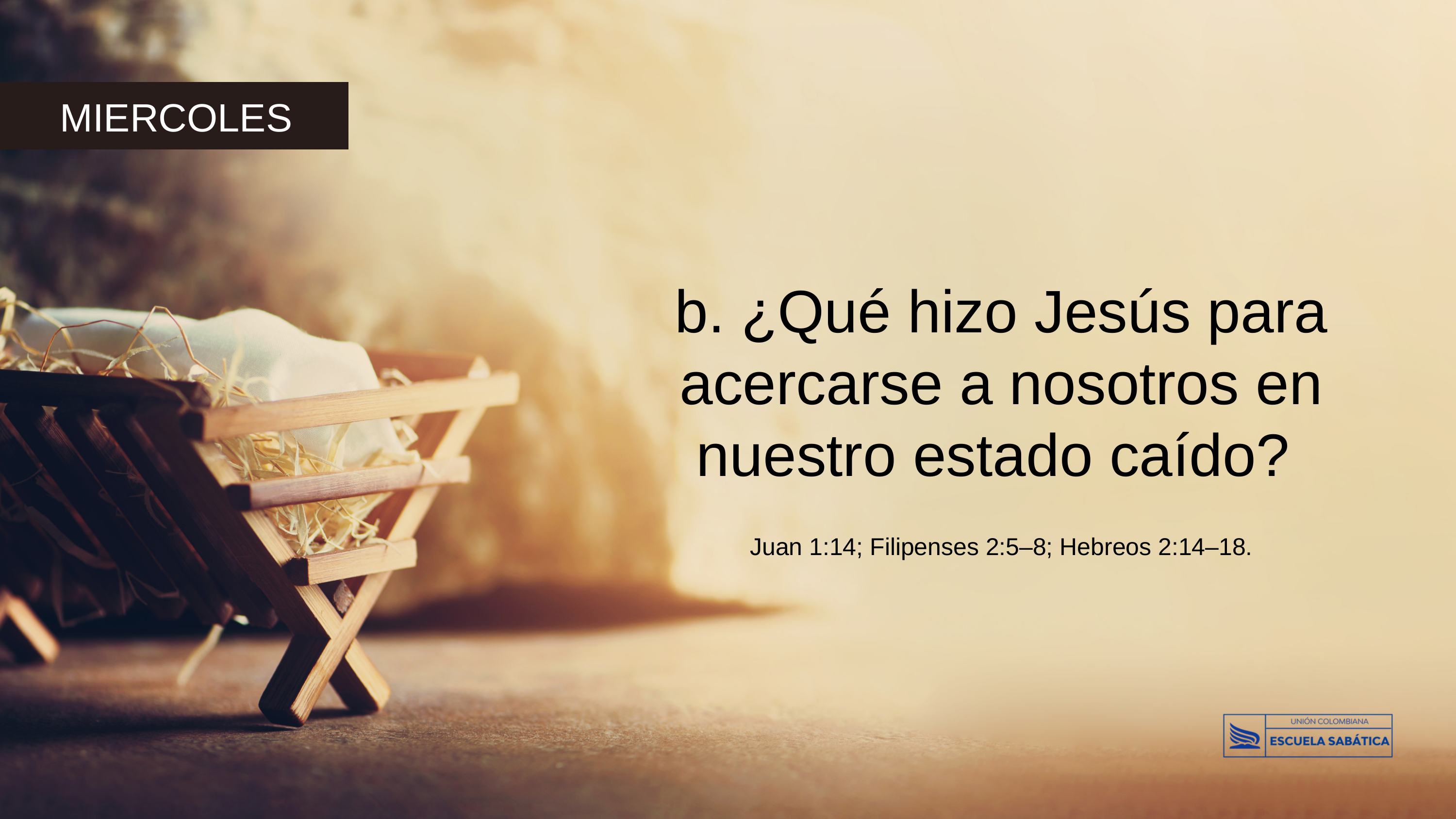

MIERCOLES
b. ¿Qué hizo Jesús para acercarse a nosotros en nuestro estado caído?
Juan 1:14; Filipenses 2:5–8; Hebreos 2:14–18.